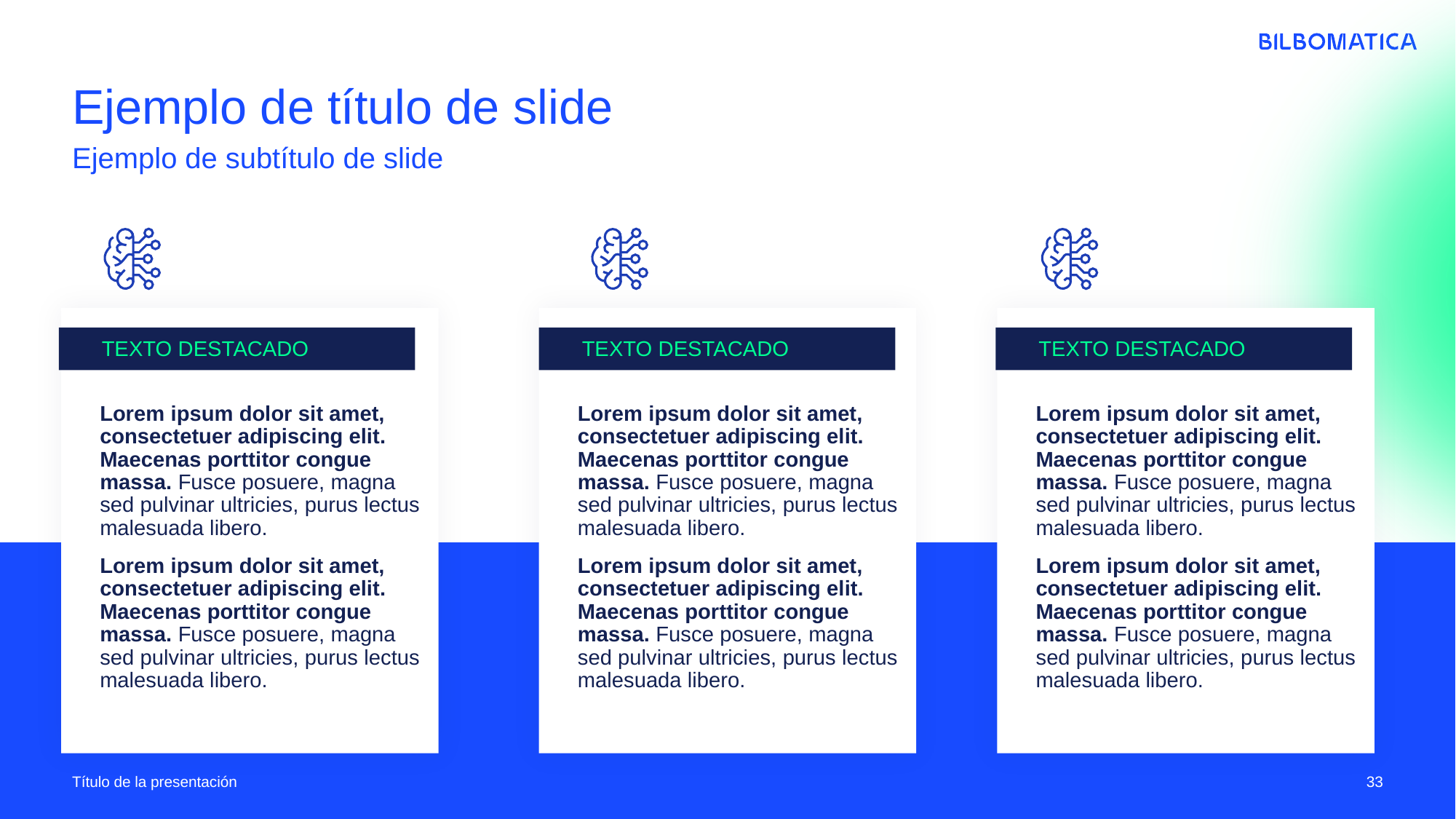

# Ejemplo de título de slide
Ejemplo de subtítulo de slide

Lorem ipsum dolor sit amet, consectetuer adipiscing elit. Maecenas porttitor congue massa. Fusce posuere, magna sed pulvinar ultricies, purus lectus malesuada libero.
Lorem ipsum dolor sit amet, consectetuer adipiscing elit. Maecenas porttitor congue massa. Fusce posuere, magna sed pulvinar ultricies, purus lectus malesuada libero.

Lorem ipsum dolor sit amet, consectetuer adipiscing elit. Maecenas porttitor congue massa. Fusce posuere, magna sed pulvinar ultricies, purus lectus malesuada libero.
Lorem ipsum dolor sit amet, consectetuer adipiscing elit. Maecenas porttitor congue massa. Fusce posuere, magna sed pulvinar ultricies, purus lectus malesuada libero.

Lorem ipsum dolor sit amet, consectetuer adipiscing elit. Maecenas porttitor congue massa. Fusce posuere, magna sed pulvinar ultricies, purus lectus malesuada libero.
Lorem ipsum dolor sit amet, consectetuer adipiscing elit. Maecenas porttitor congue massa. Fusce posuere, magna sed pulvinar ultricies, purus lectus malesuada libero.

Texto destacado
Texto destacado
Texto destacado
Título de la presentación
33